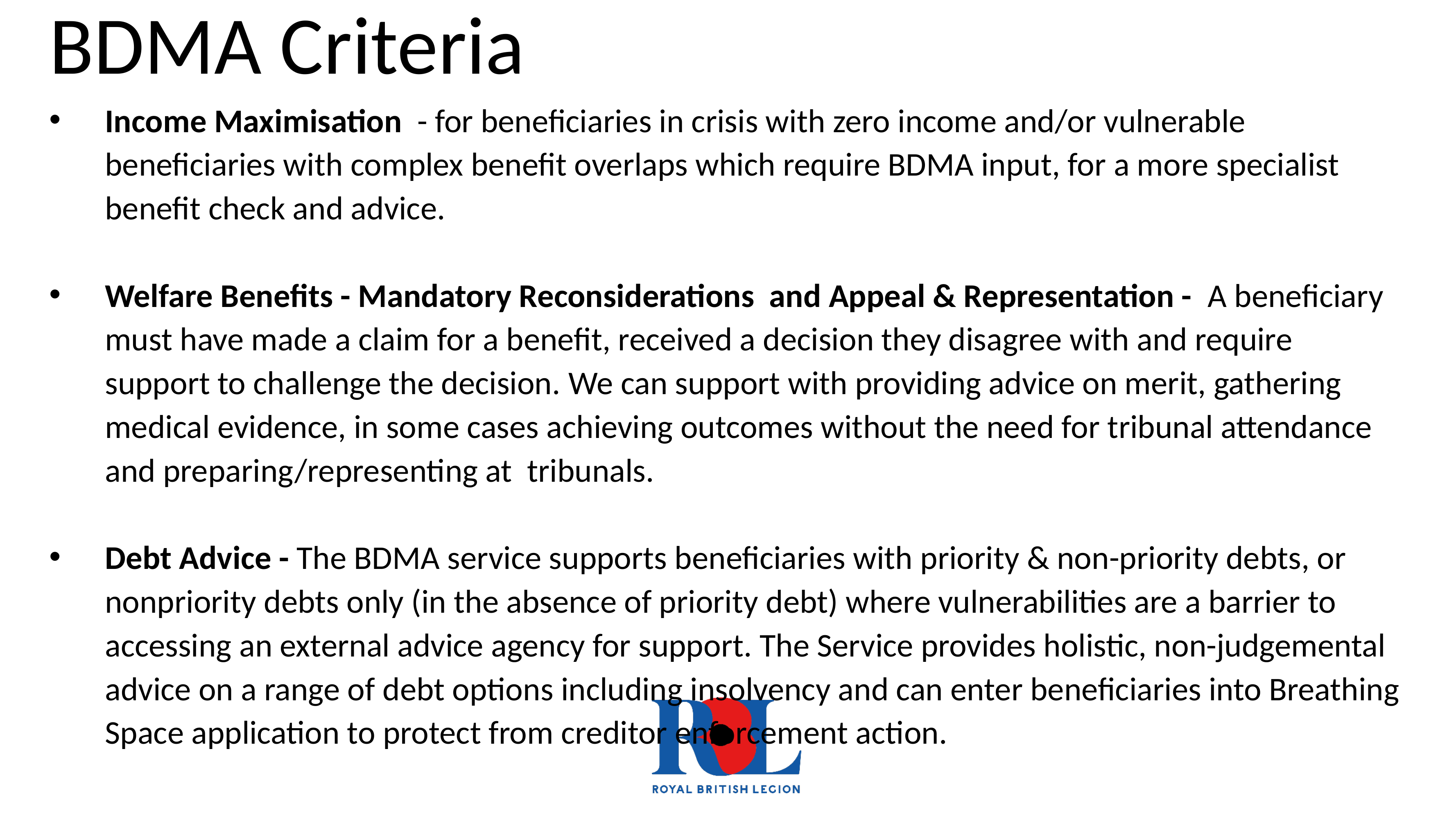

BDMA Criteria
Income Maximisation  - for beneficiaries in crisis with zero income and/or vulnerable beneficiaries with complex benefit overlaps which require BDMA input, for a more specialist benefit check and advice.

Welfare Benefits - Mandatory Reconsiderations  and Appeal & Representation -  A beneficiary must have made a claim for a benefit, received a decision they disagree with and require support to challenge the decision. We can support with providing advice on merit, gathering medical evidence, in some cases achieving outcomes without the need for tribunal attendance and preparing/representing at  tribunals.

Debt Advice - The BDMA service supports beneficiaries with priority & non-priority debts, or nonpriority debts only (in the absence of priority debt) where vulnerabilities are a barrier to accessing an external advice agency for support. The Service provides holistic, non-judgemental advice on a range of debt options including insolvency and can enter beneficiaries into Breathing Space application to protect from creditor enforcement action.